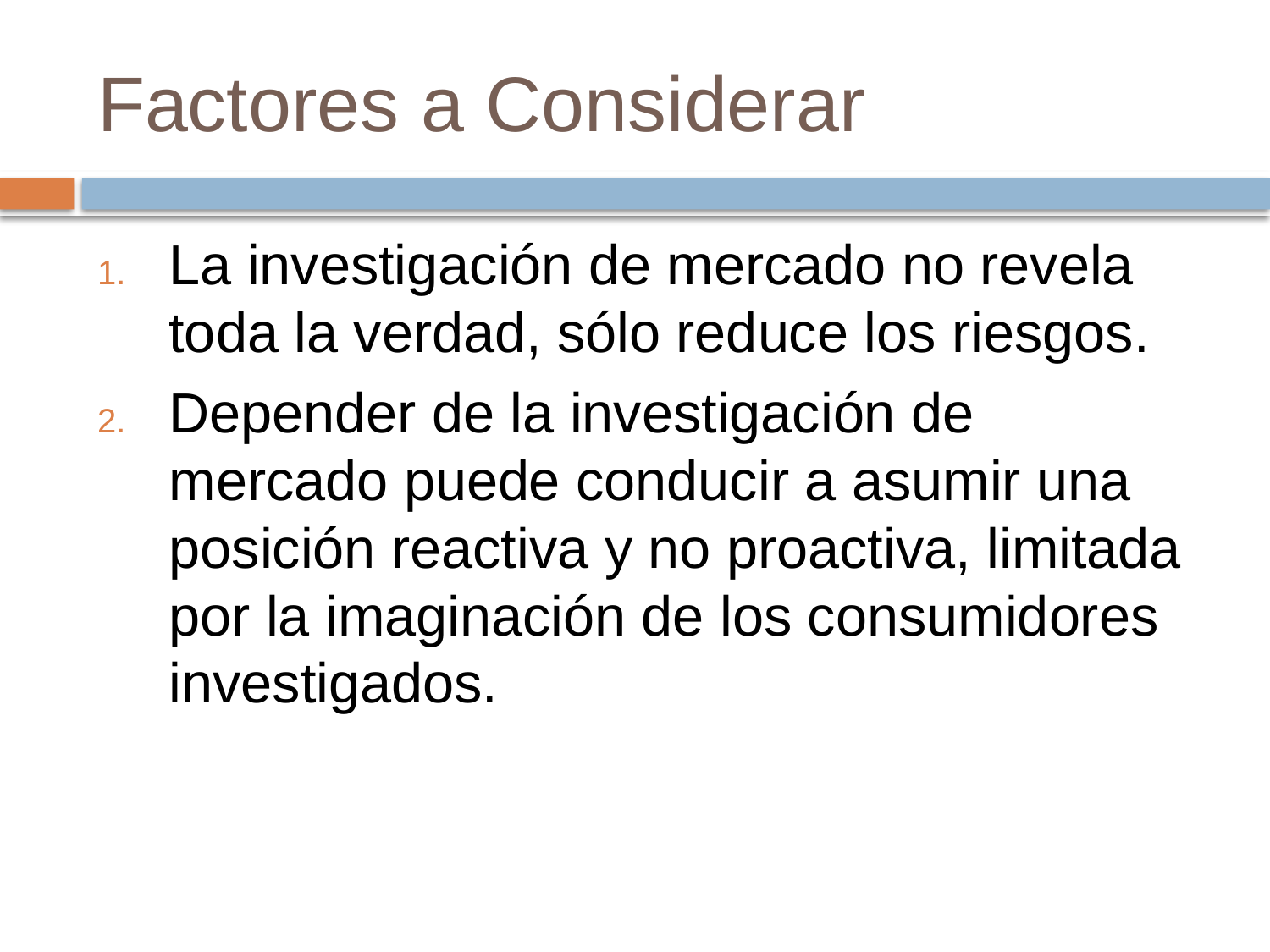

# Factores a Considerar
La investigación de mercado no revela toda la verdad, sólo reduce los riesgos.
Depender de la investigación de mercado puede conducir a asumir una posición reactiva y no proactiva, limitada por la imaginación de los consumidores investigados.